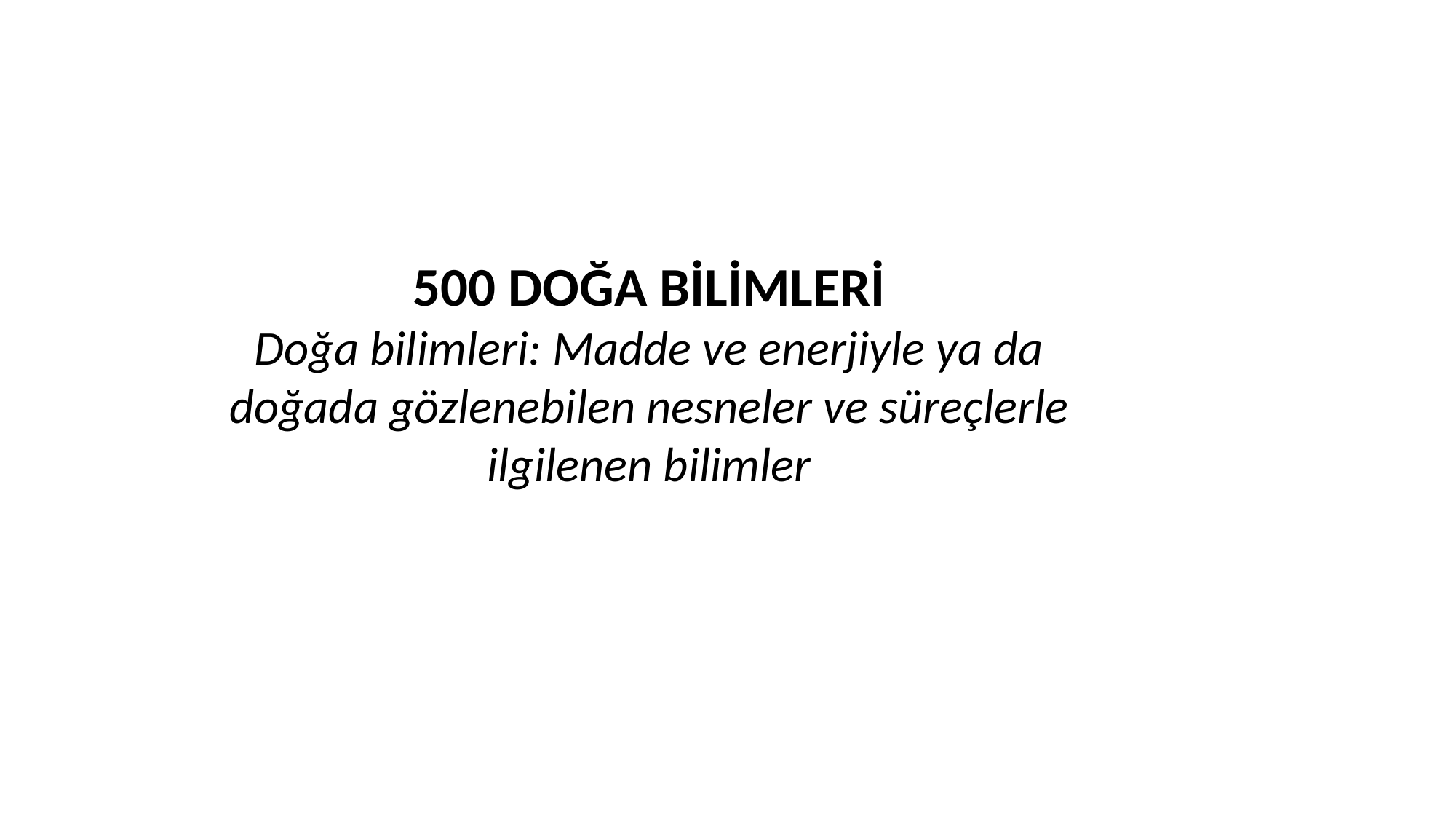

#

500 DOĞA BİLİMLERİ
Doğa bilimleri: Madde ve enerjiyle ya da doğada gözlenebilen nesneler ve süreçlerle ilgilenen bilimler